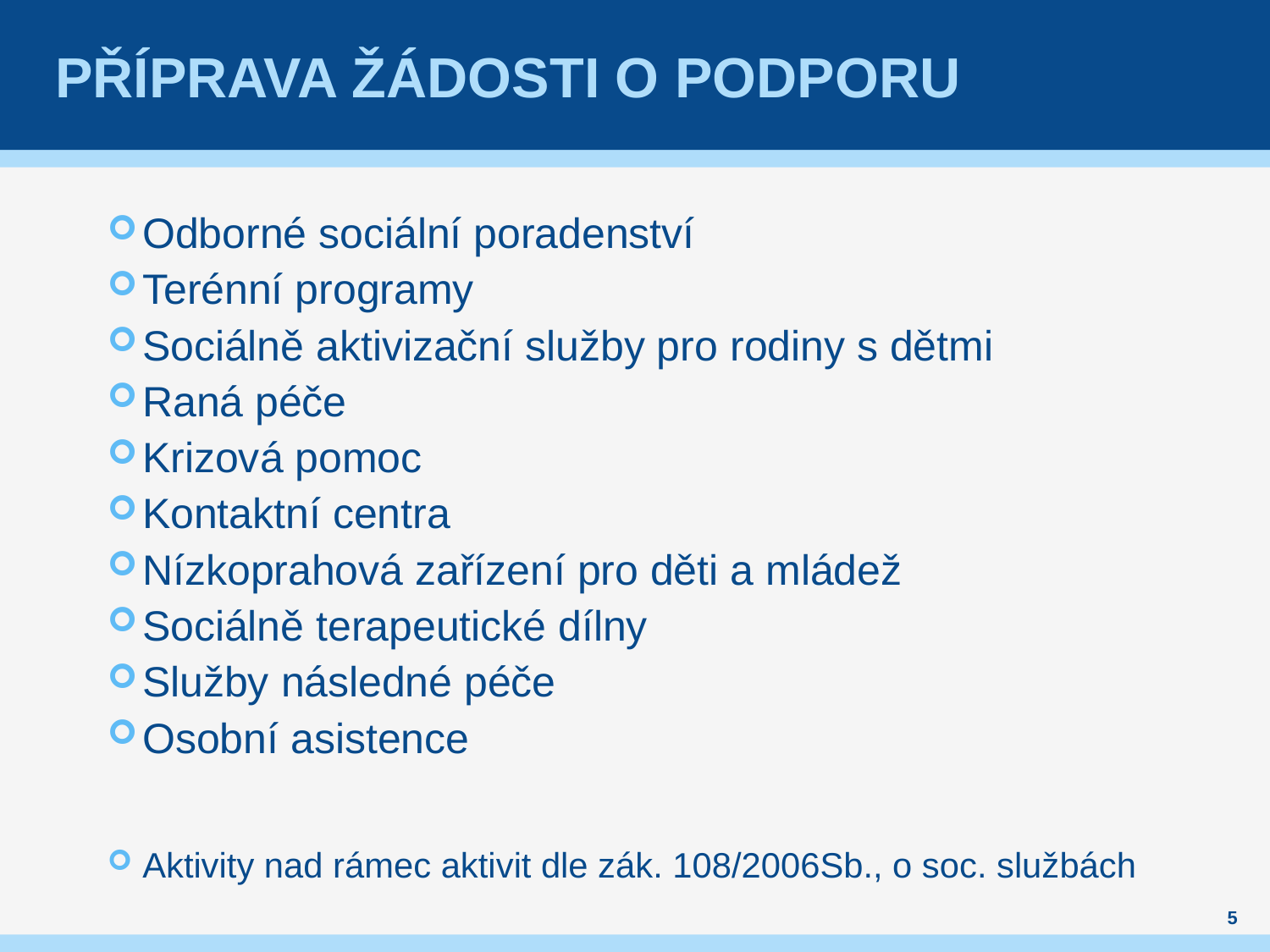

# Příprava žádosti o podporu
Odborné sociální poradenství
Terénní programy
Sociálně aktivizační služby pro rodiny s dětmi
Raná péče
Krizová pomoc
Kontaktní centra
Nízkoprahová zařízení pro děti a mládež
Sociálně terapeutické dílny
Služby následné péče
Osobní asistence

Aktivity nad rámec aktivit dle zák. 108/2006Sb., o soc. službách

5